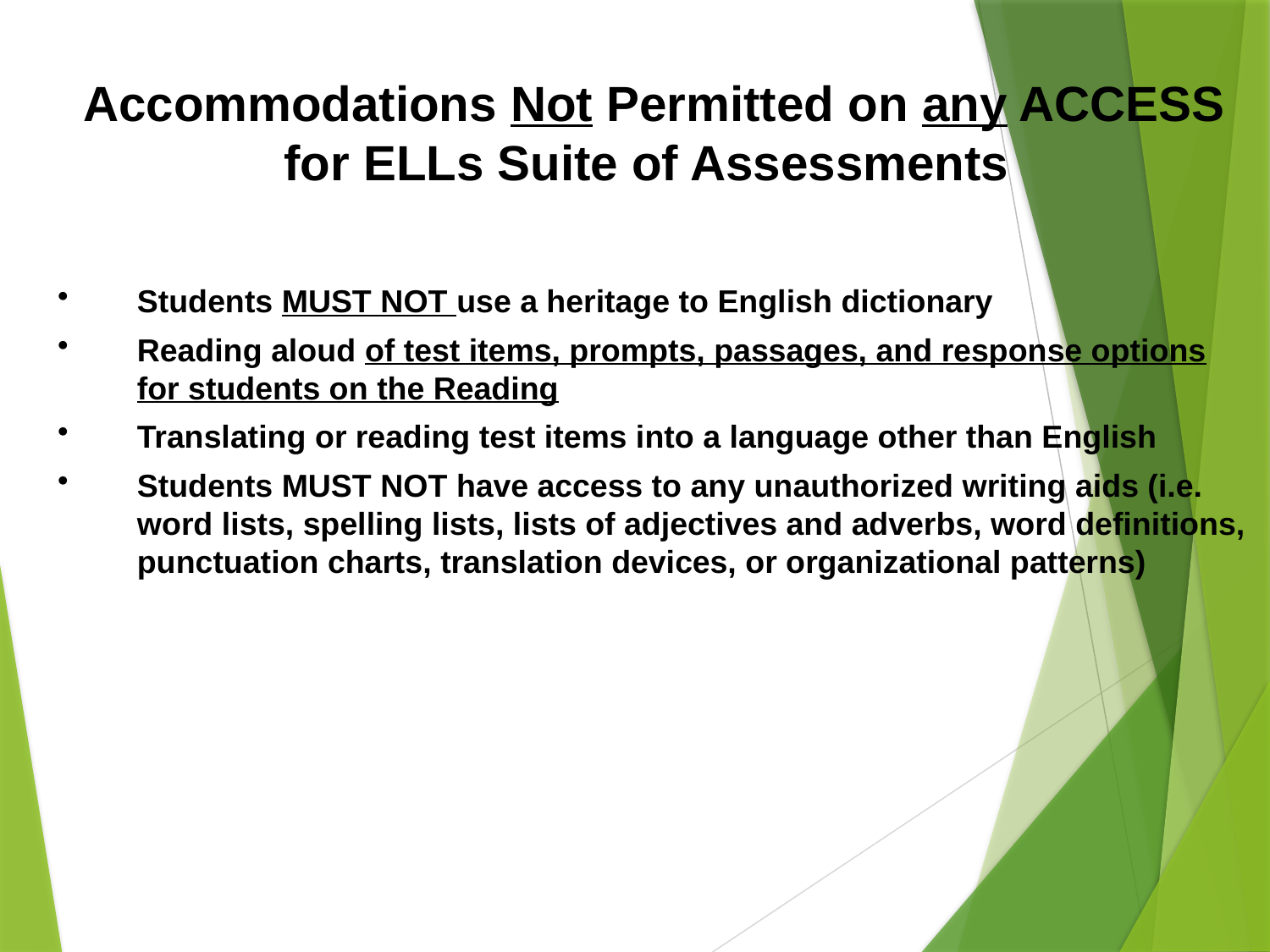

# Accommodations Not Permitted on any ACCESS for ELLs Suite of Assessments
Students MUST NOT use a heritage to English dictionary
Reading aloud of test items, prompts, passages, and response options for students on the Reading
Translating or reading test items into a language other than English
Students MUST NOT have access to any unauthorized writing aids (i.e. word lists, spelling lists, lists of adjectives and adverbs, word definitions, punctuation charts, translation devices, or organizational patterns)